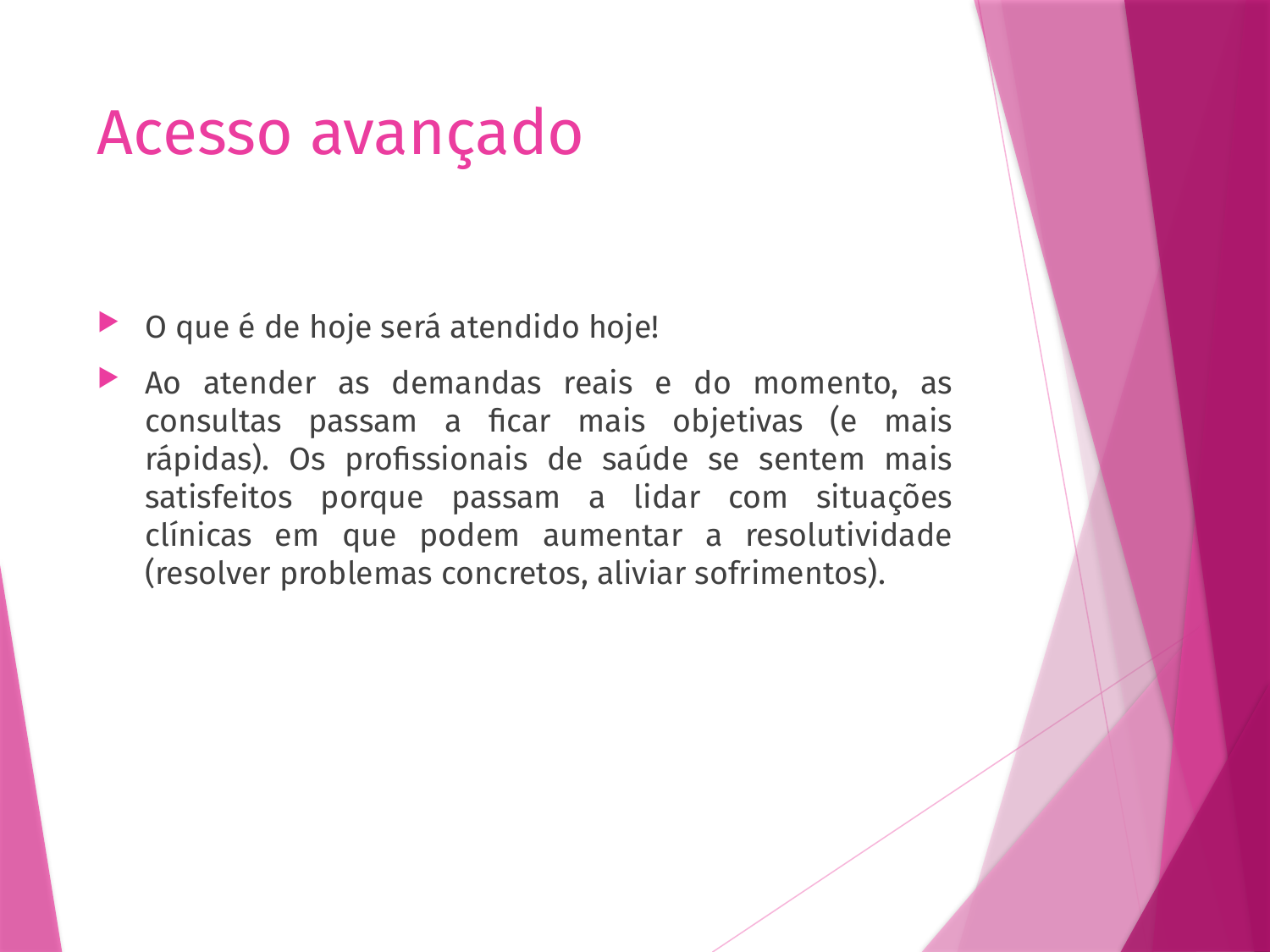

# Acesso avançado
O que é de hoje será atendido hoje!
Ao atender as demandas reais e do momento, as consultas passam a ficar mais objetivas (e mais rápidas). Os profissionais de saúde se sentem mais satisfeitos porque passam a lidar com situações clínicas em que podem aumentar a resolutividade (resolver problemas concretos, aliviar sofrimentos).